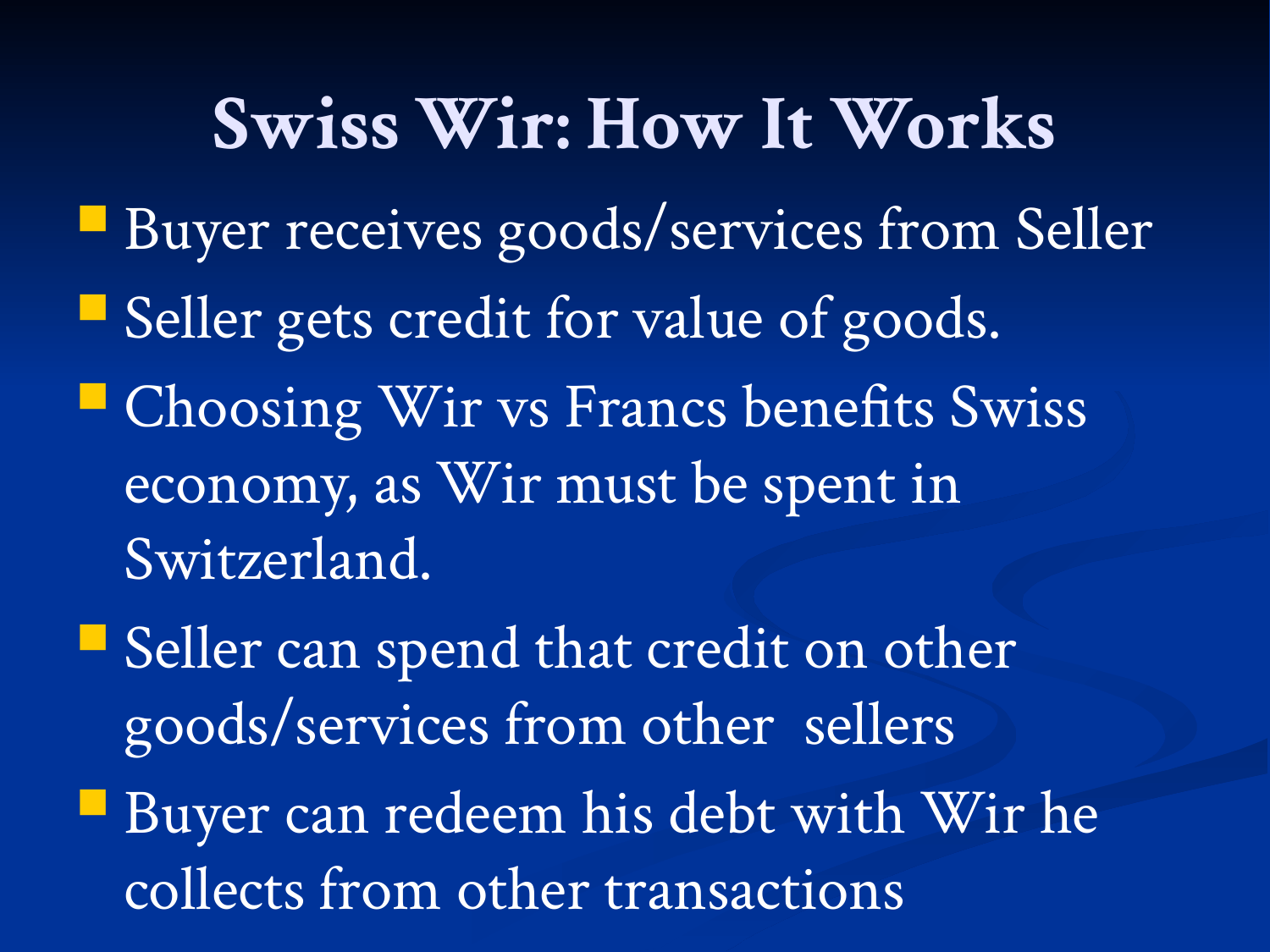

# Swiss Wir: How It Works
Buyer receives goods/services from Seller
Seller gets credit for value of goods.
Choosing Wir vs Francs benefits Swiss economy, as Wir must be spent in Switzerland.
Seller can spend that credit on other goods/services from other  sellers
Buyer can redeem his debt with Wir he collects from other transactions